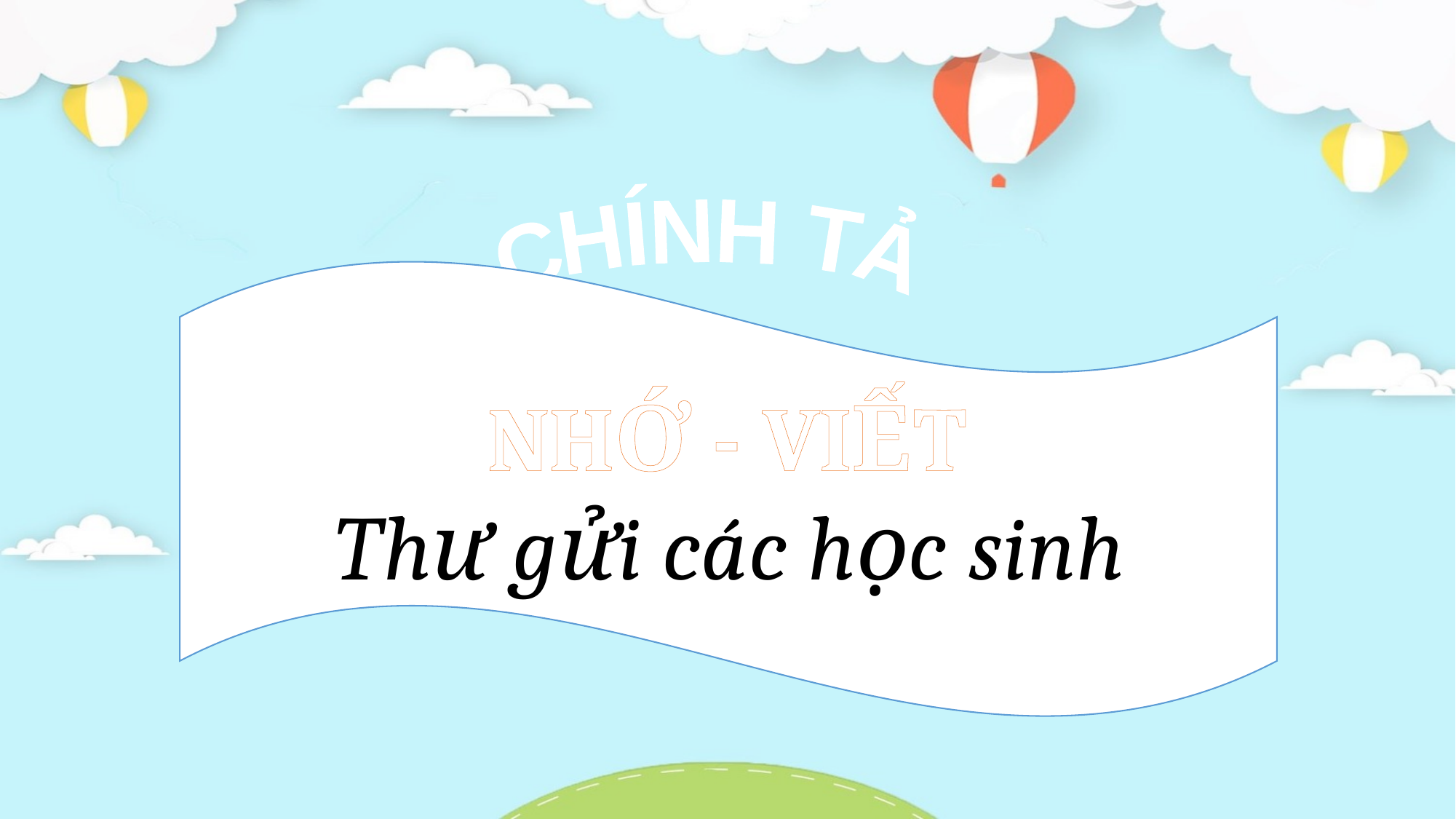

CHÍNH TẢ
NHỚ - VIẾT
Thư gửi các học sinh